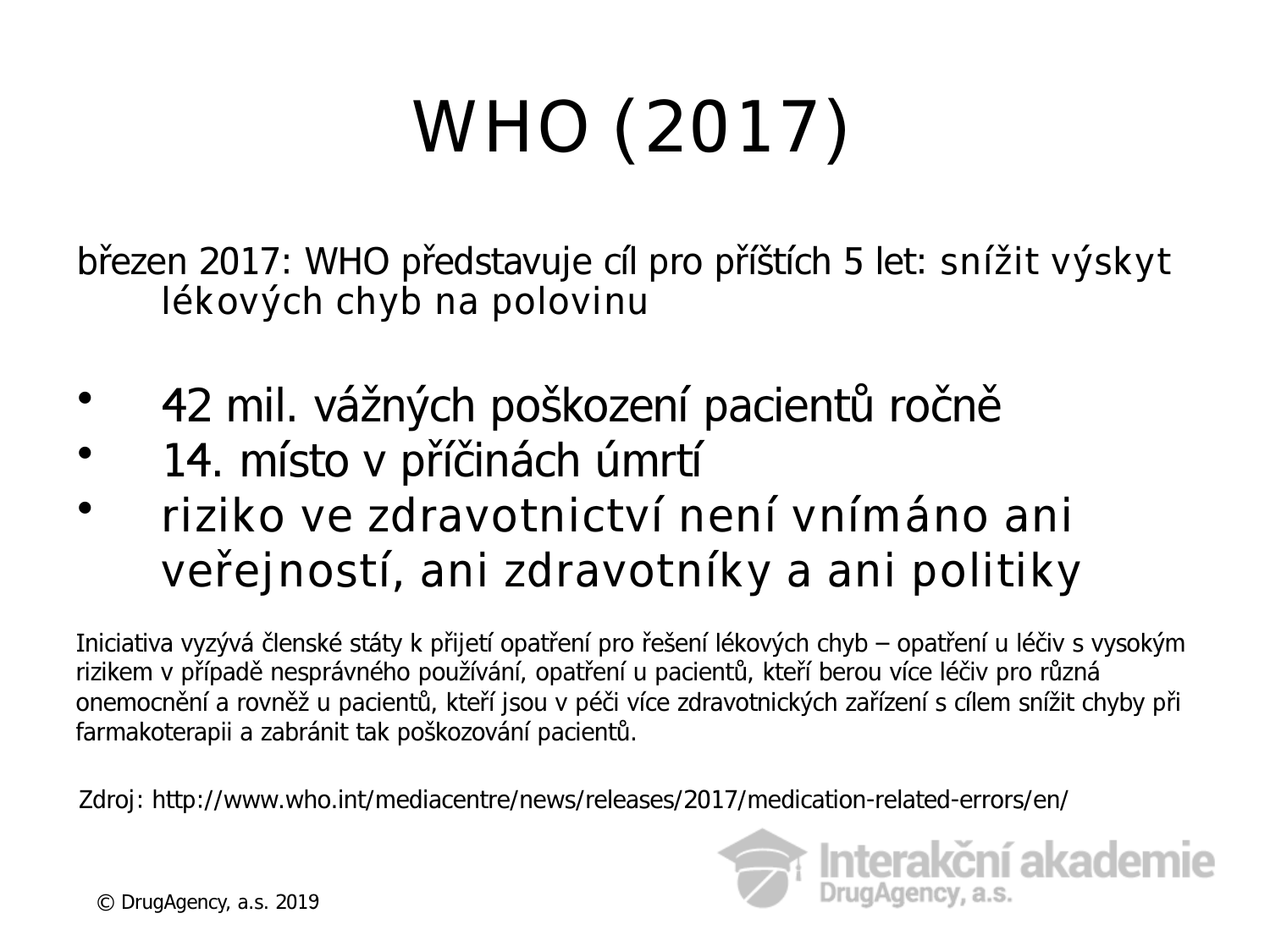

# WHO (2017)
březen 2017: WHO představuje cíl pro příštích 5 let: snížit výskyt lékových chyb na polovinu
42 mil. vážných poškození pacientů ročně
14. místo v příčinách úmrtí
riziko ve zdravotnictví není vnímáno ani veřejností, ani zdravotníky a ani politiky
Iniciativa vyzývá členské státy k přijetí opatření pro řešení lékových chyb – opatření u léčiv s vysokým rizikem v případě nesprávného používání, opatření u pacientů, kteří berou více léčiv pro různá onemocnění a rovněž u pacientů, kteří jsou v péči více zdravotnických zařízení s cílem snížit chyby při farmakoterapii a zabránit tak poškozování pacientů.

Zdroj: http://www.who.int/mediacentre/news/releases/2017/medication-related-errors/en/